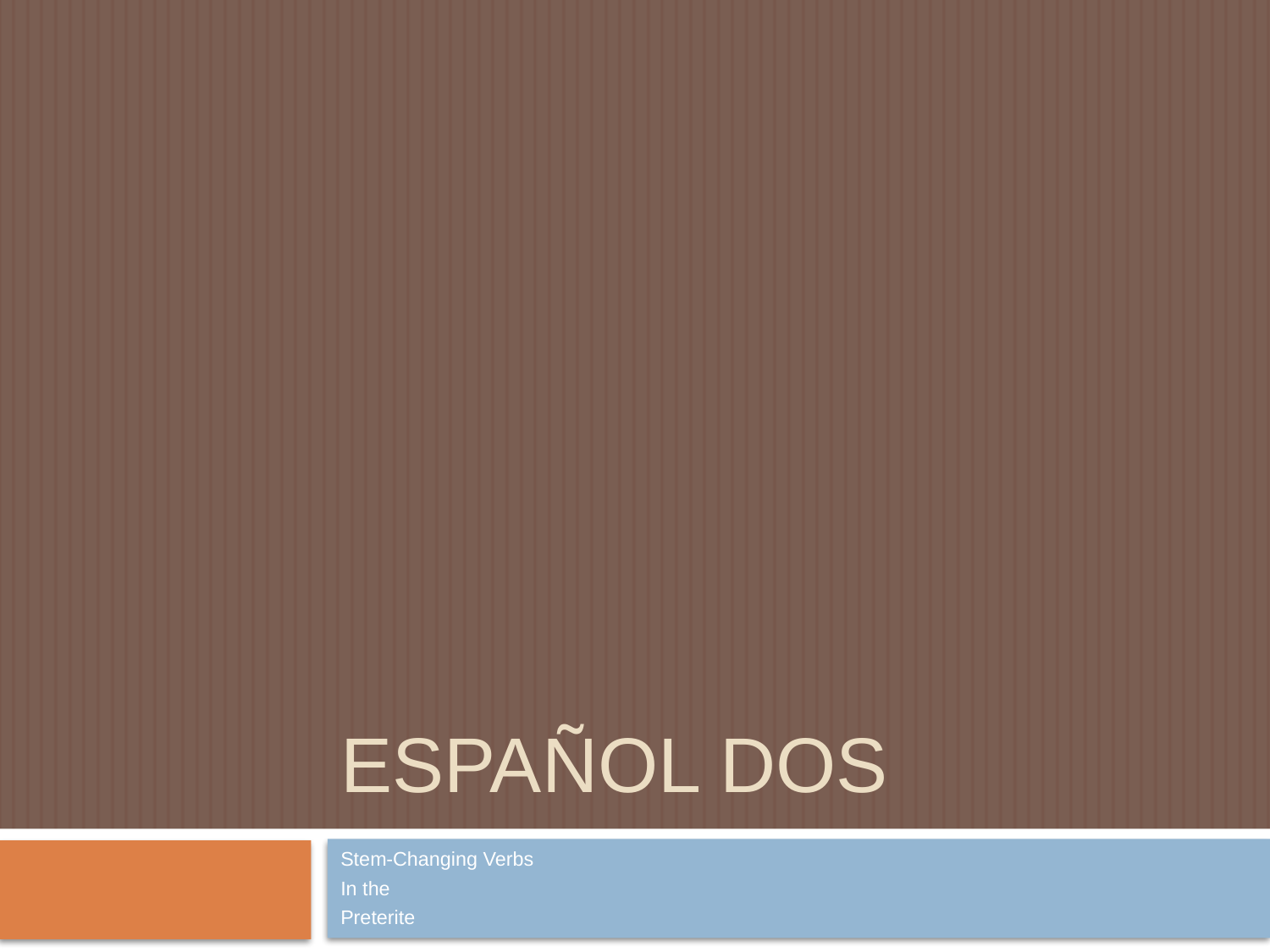

# Español DOS
Stem-Changing Verbs
In the
Preterite